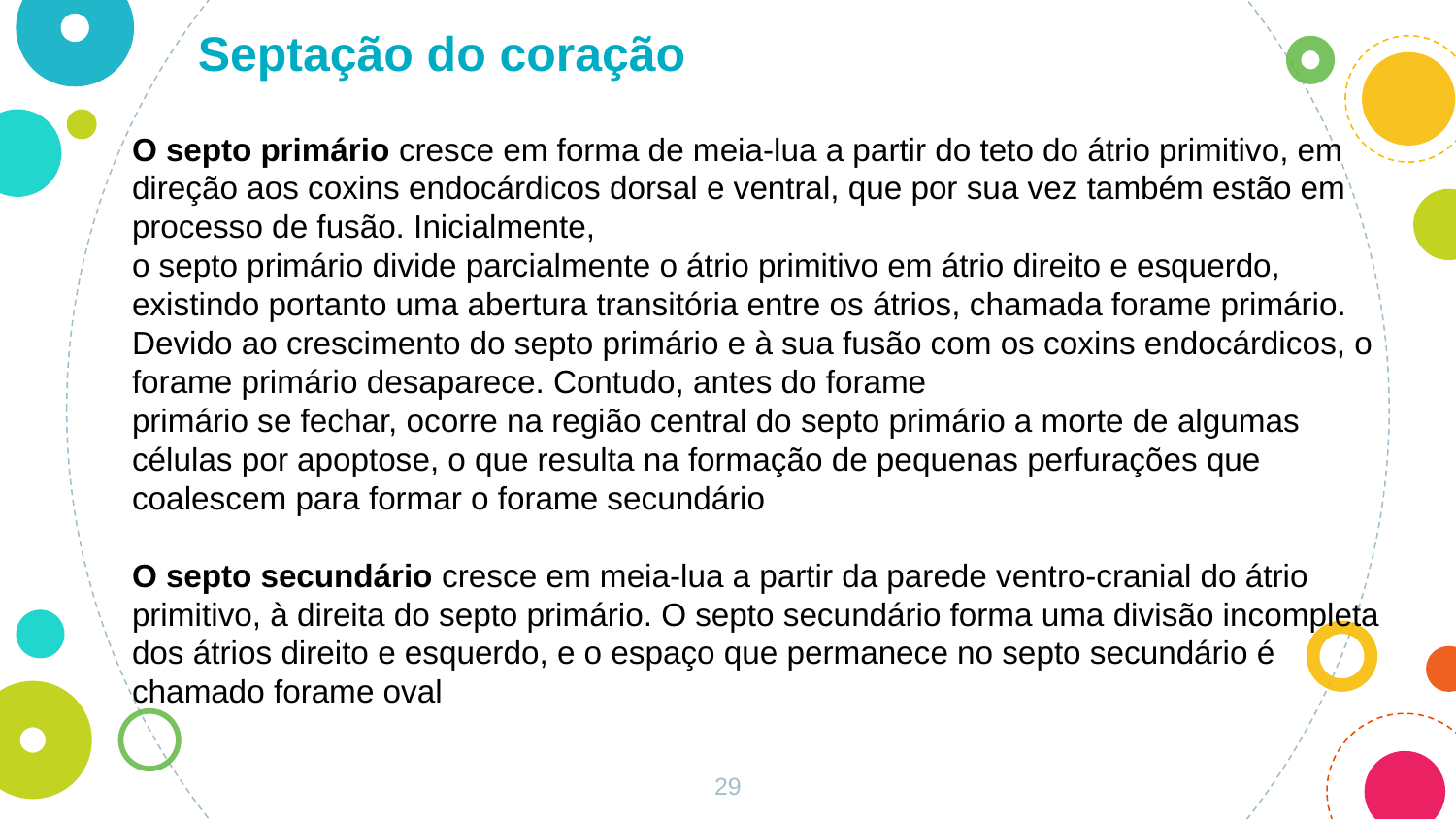

Septação do coração
O septo primário cresce em forma de meia-lua a partir do teto do átrio primitivo, em direção aos coxins endocárdicos dorsal e ventral, que por sua vez também estão em processo de fusão. Inicialmente,
o septo primário divide parcialmente o átrio primitivo em átrio direito e esquerdo, existindo portanto uma abertura transitória entre os átrios, chamada forame primário. Devido ao crescimento do septo primário e à sua fusão com os coxins endocárdicos, o forame primário desaparece. Contudo, antes do forame
primário se fechar, ocorre na região central do septo primário a morte de algumas células por apoptose, o que resulta na formação de pequenas perfurações que coalescem para formar o forame secundário

O septo secundário cresce em meia-lua a partir da parede ventro-cranial do átrio primitivo, à direita do septo primário. O septo secundário forma uma divisão incompleta dos átrios direito e esquerdo, e o espaço que permanece no septo secundário é chamado forame oval
29